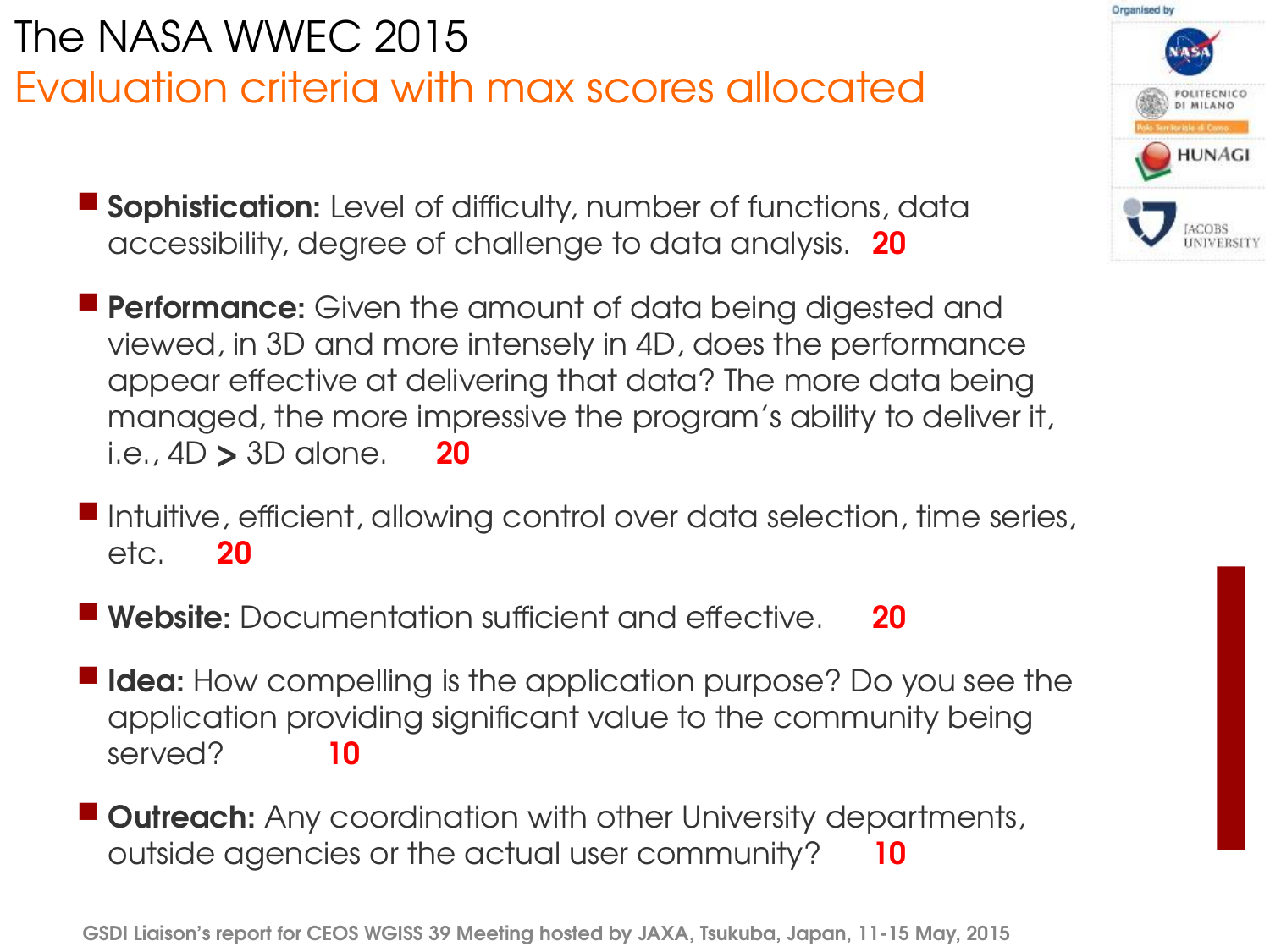

# The NASA WWEC 2015 Evaluation criteria with max scores allocated

Sophistication: Level of difficulty, number of functions, data accessibility, degree of challenge to data analysis.	20
Performance: Given the amount of data being digested and viewed, in 3D and more intensely in 4D, does the performance appear effective at delivering that data? The more data being managed, the more impressive the program’s ability to deliver it, i.e., 4D > 3D alone.	20
Intuitive, efficient, allowing control over data selection, time series, etc.	20
Website: Documentation sufficient and effective.	20
Idea: How compelling is the application purpose? Do you see the application providing significant value to the community being served?	10
Outreach: Any coordination with other University departments, outside agencies or the actual user community?	10
GSDI Liaison’s report for CEOS WGISS 39 Meeting hosted by JAXA, Tsukuba, Japan, 11-15 May, 2015